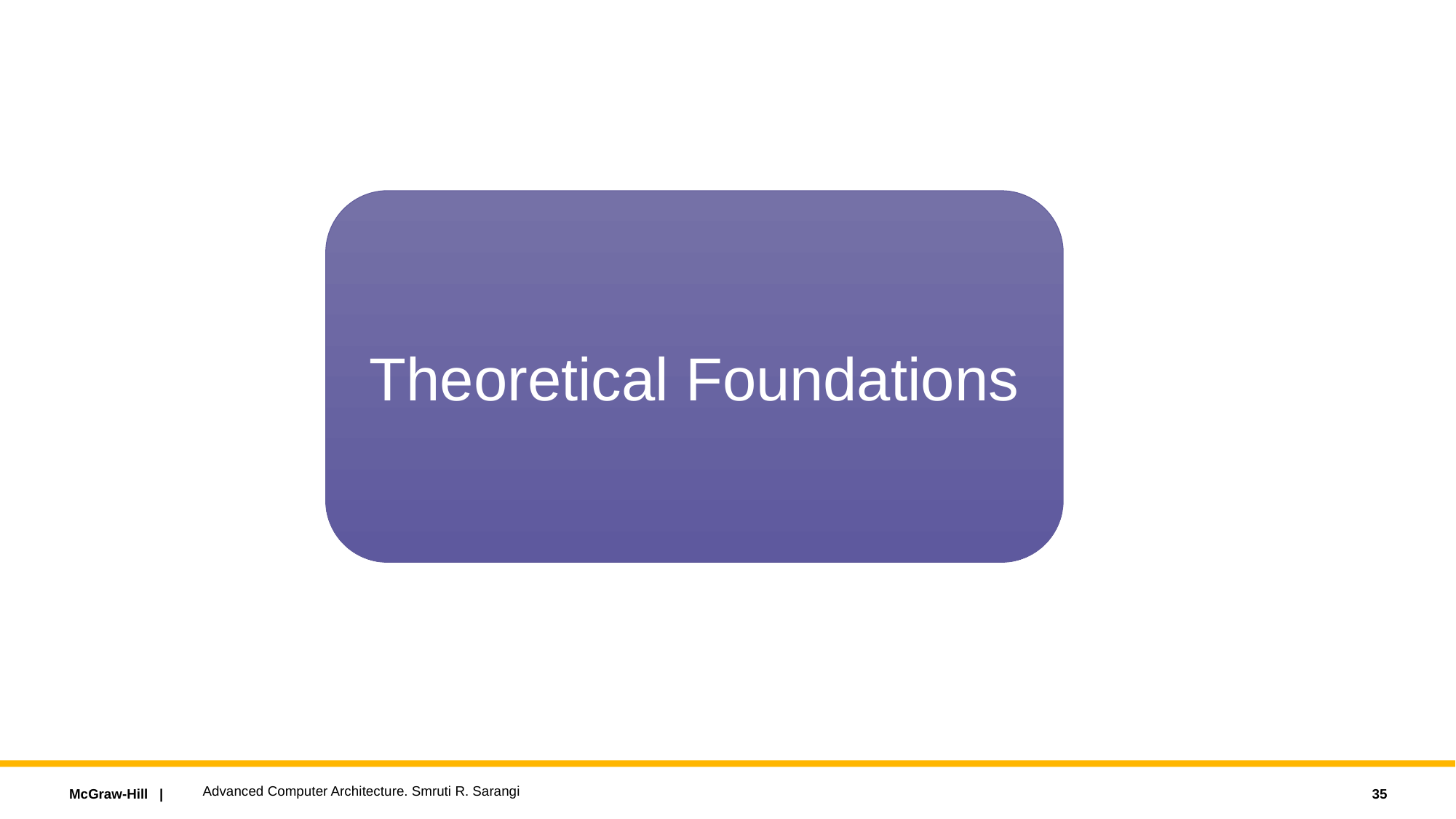

#

Theoretical Foundations
Advanced Computer Architecture. Smruti R. Sarangi
35